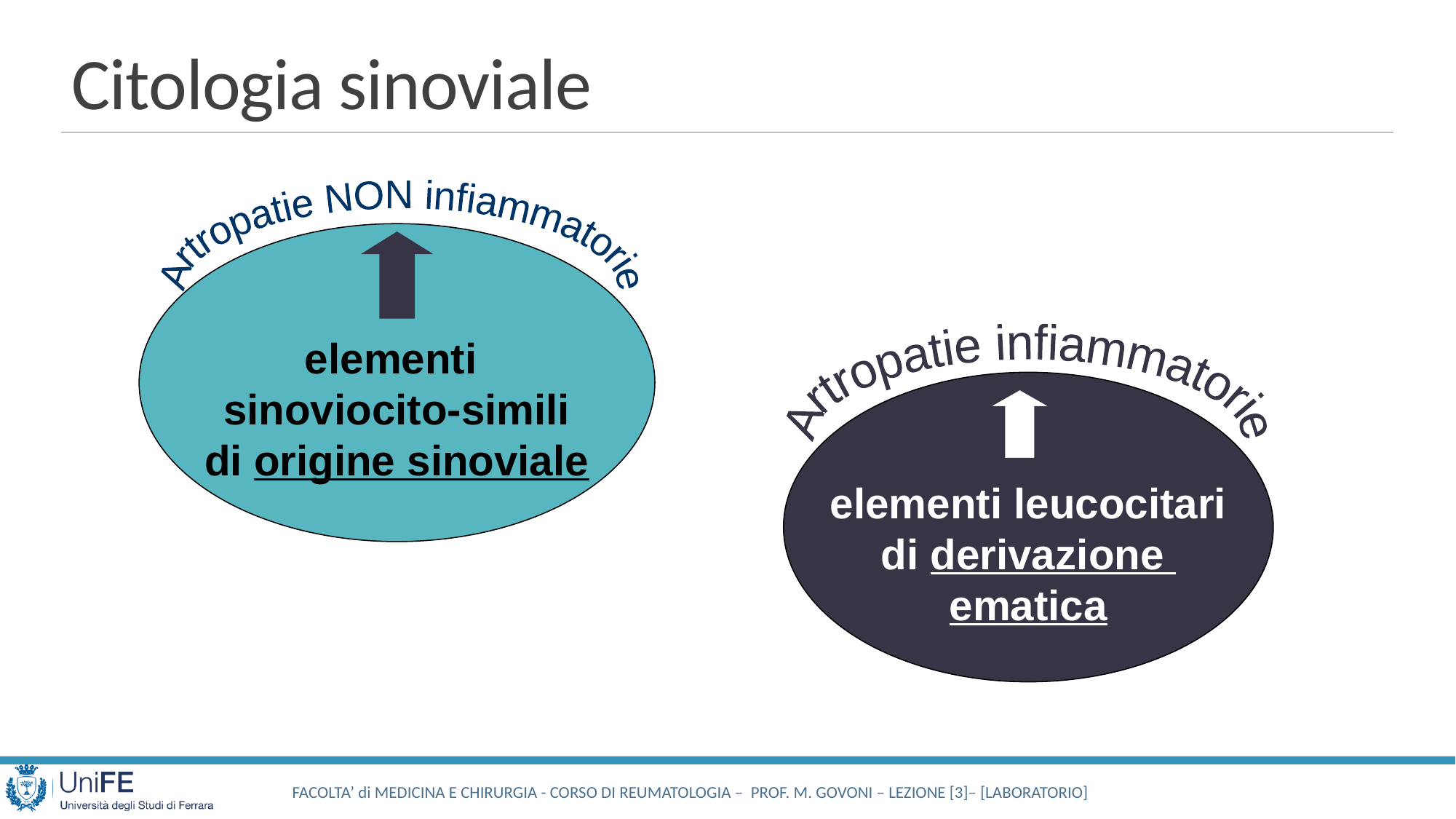

# Citologia sinoviale

Artropatie NON infiammatorie

elementi
sinoviocito-simili
di origine sinoviale

Artropatie infiammatorie

elementi leucocitari
di derivazione
ematica